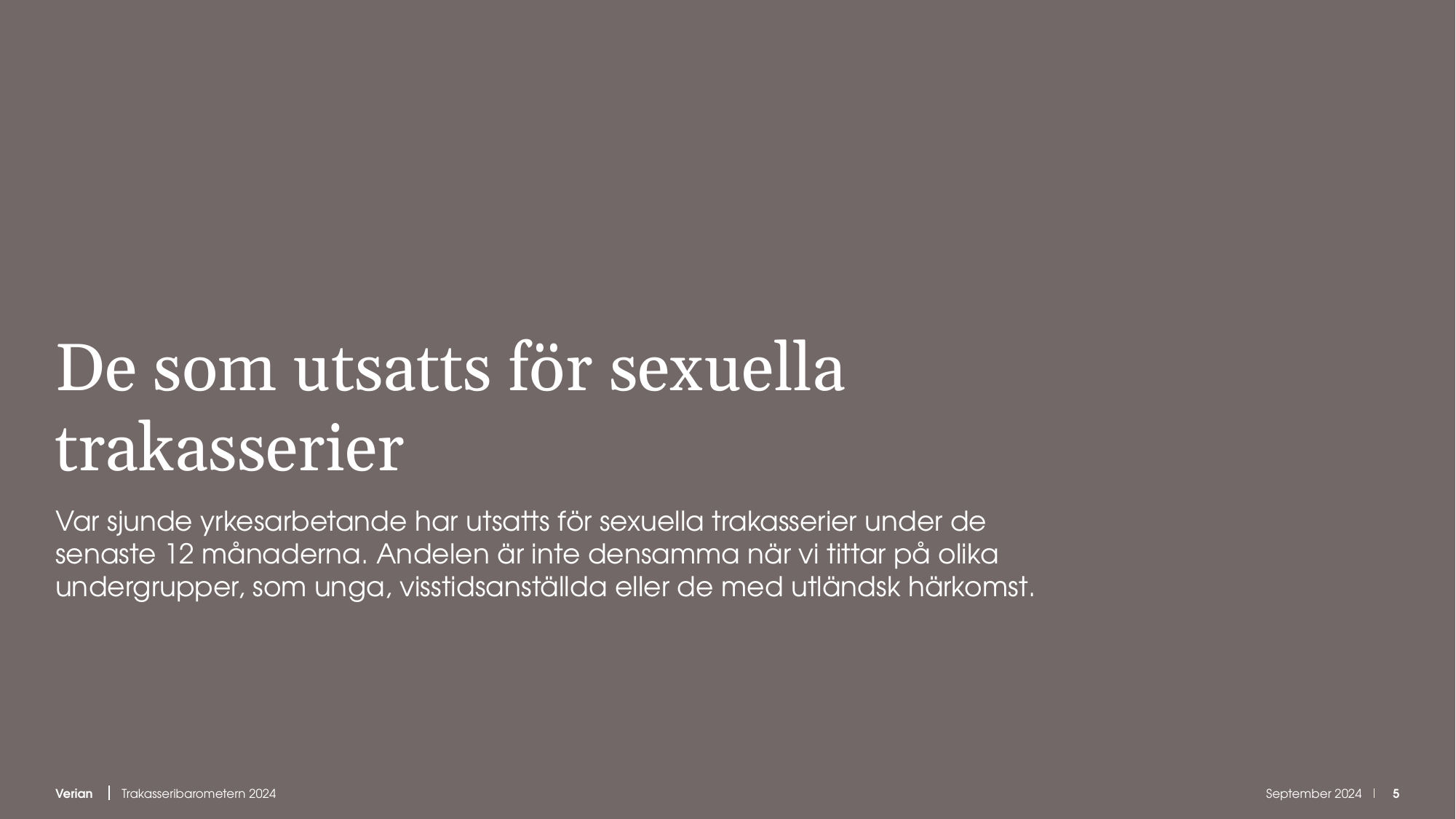

De som utsatts för sexuella trakasserier
Var sjunde yrkesarbetande har utsatts för sexuella trakasserier under de senaste 12 månaderna. Andelen är inte densamma när vi tittar på olika undergrupper, som unga, visstidsanställda eller de med utländsk härkomst.
Trakasseribarometern 2024
September 2024
5